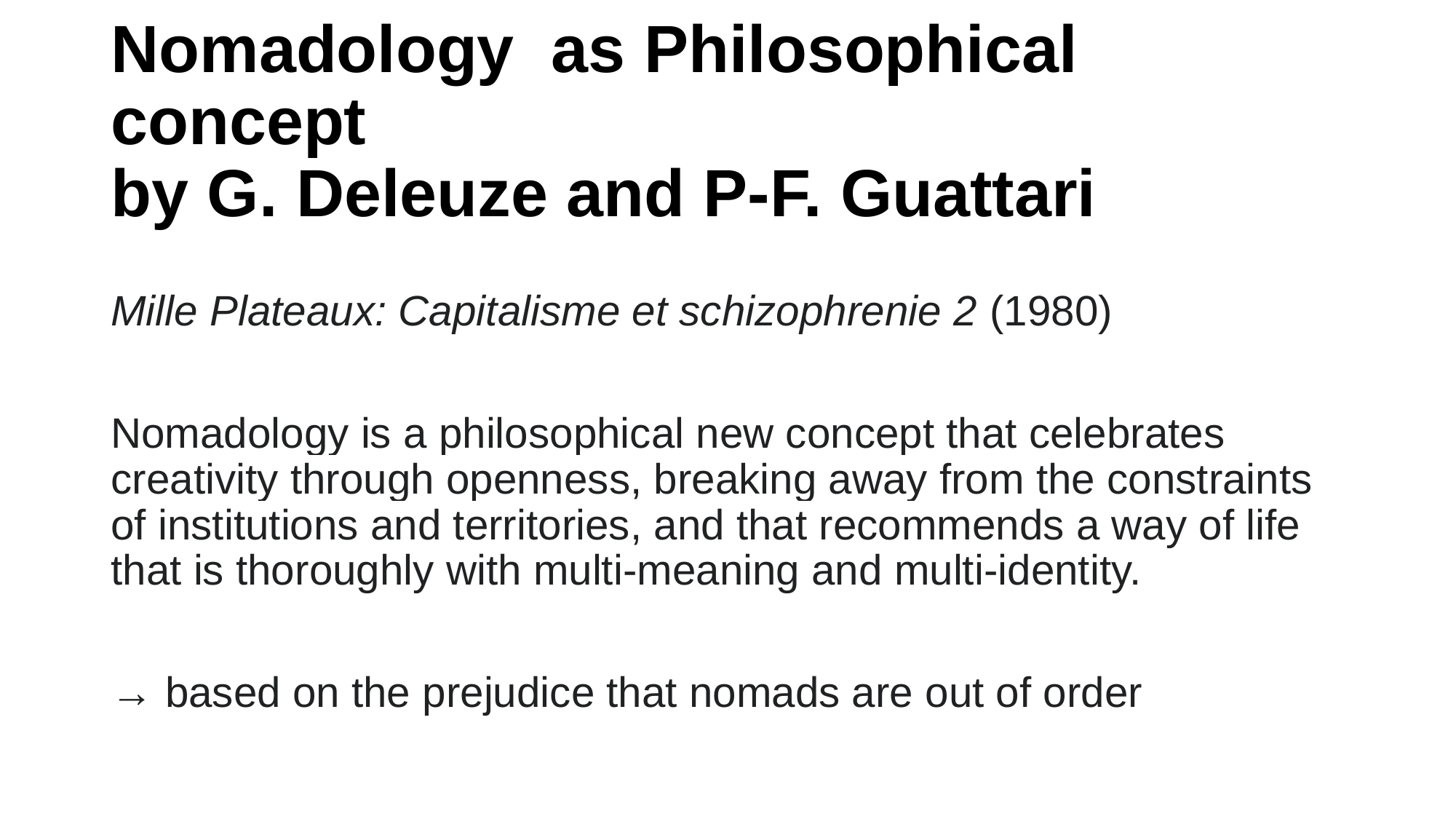

# Nomadology  as Philosophical concept by G. Deleuze and P-F. Guattari

Mille Plateaux: Capitalisme et schizophrenie 2 (1980)

Nomadology is a philosophical new concept that celebrates creativity through openness, breaking away from the constraints of institutions and territories, and that recommends a way of life that is thoroughly with multi-meaning and multi-identity.

→ based on the prejudice that nomads are out of order